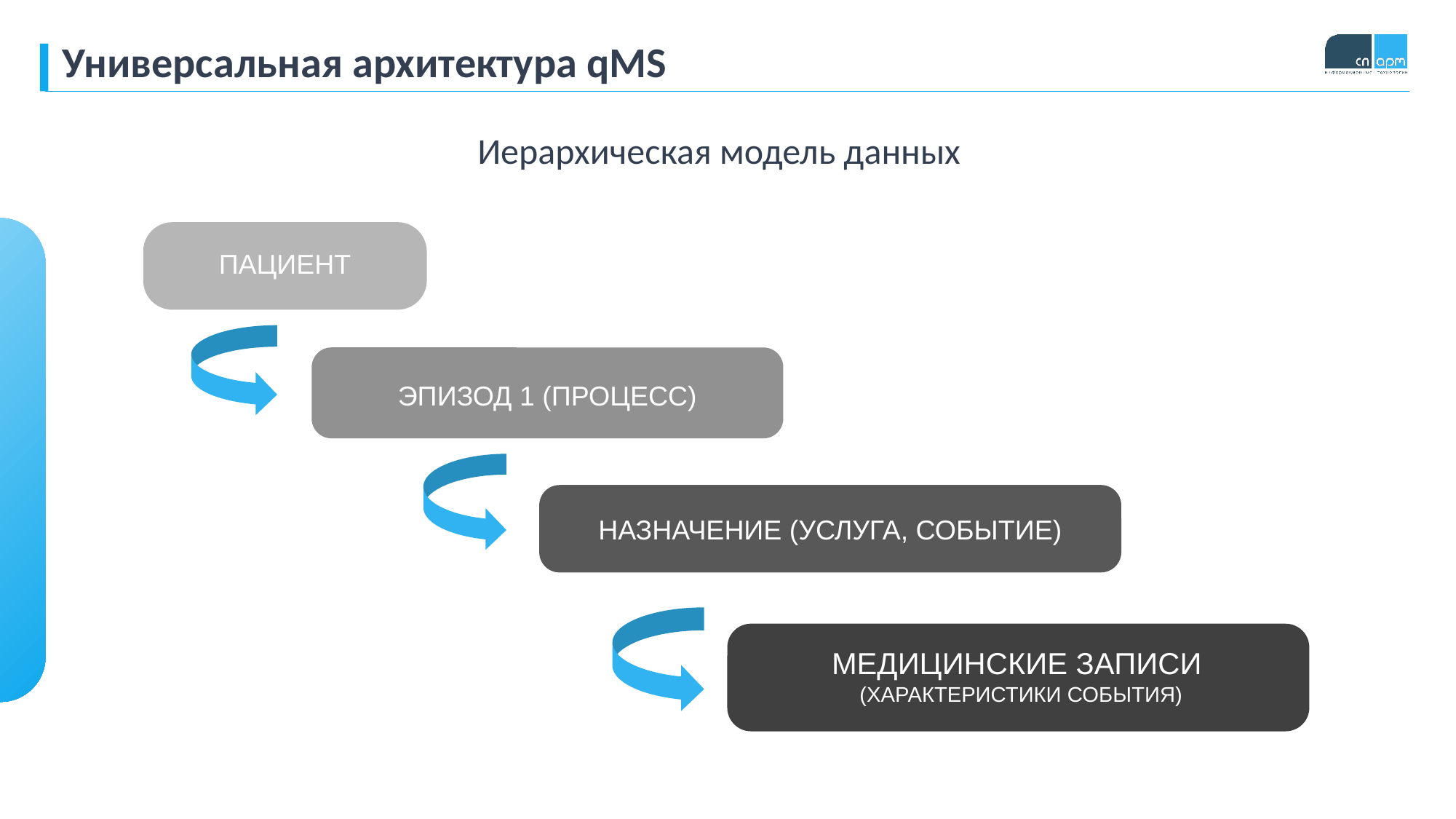

Универсальная архитектура qMS
Иерархическая модель данных

ПАЦИЕНТ

ЭПИЗОД 1 (ПРОЦЕСС)

НАЗНАЧЕНИЕ (УСЛУГА, СОБЫТИЕ)

МЕДИЦИНСКИЕ ЗАПИСИ
(ХАРАКТЕРИСТИКИ СОБЫТИЯ)